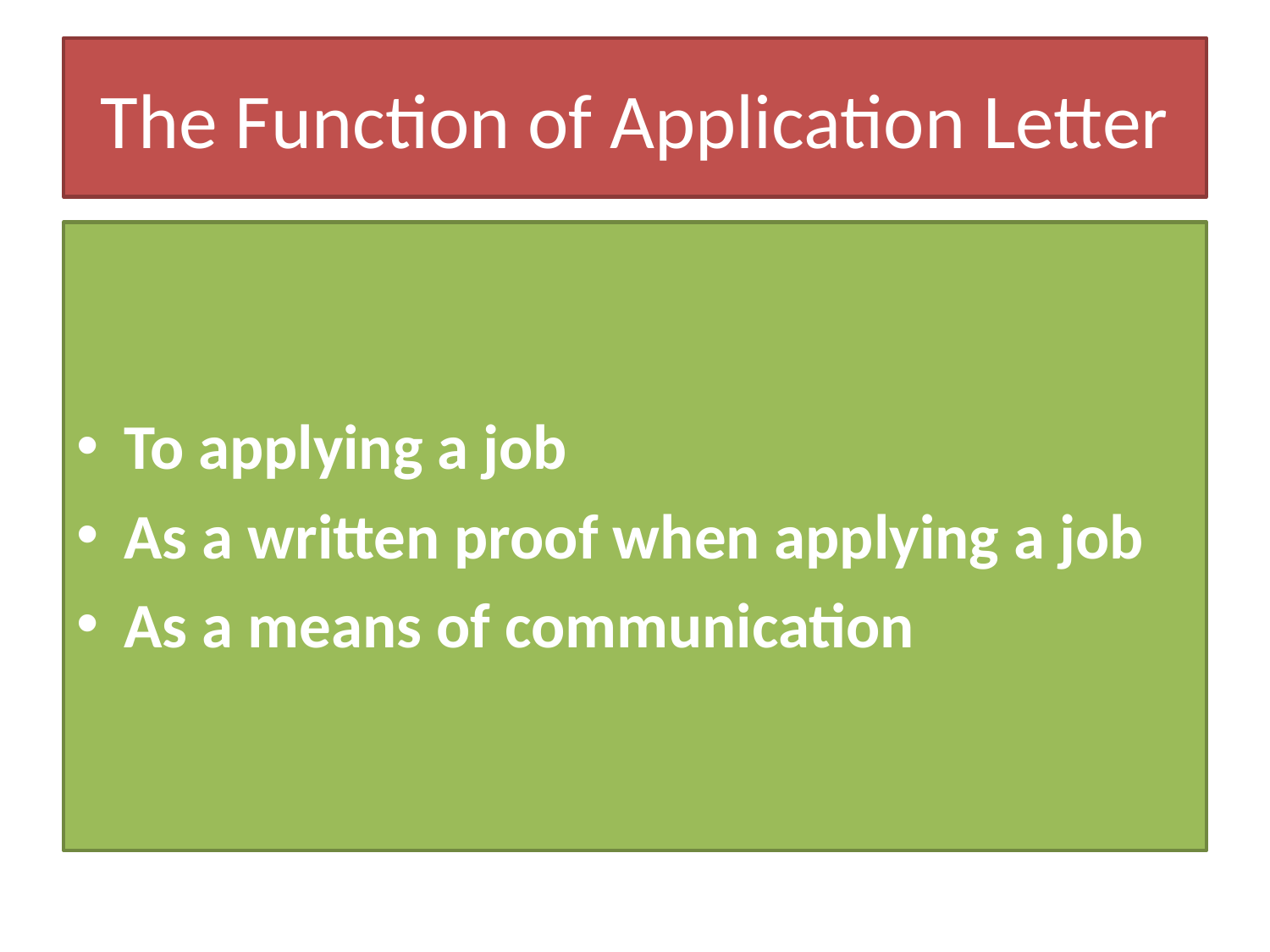

# The Function of Application Letter

To applying a job
As a written proof when applying a job
As a means of communication